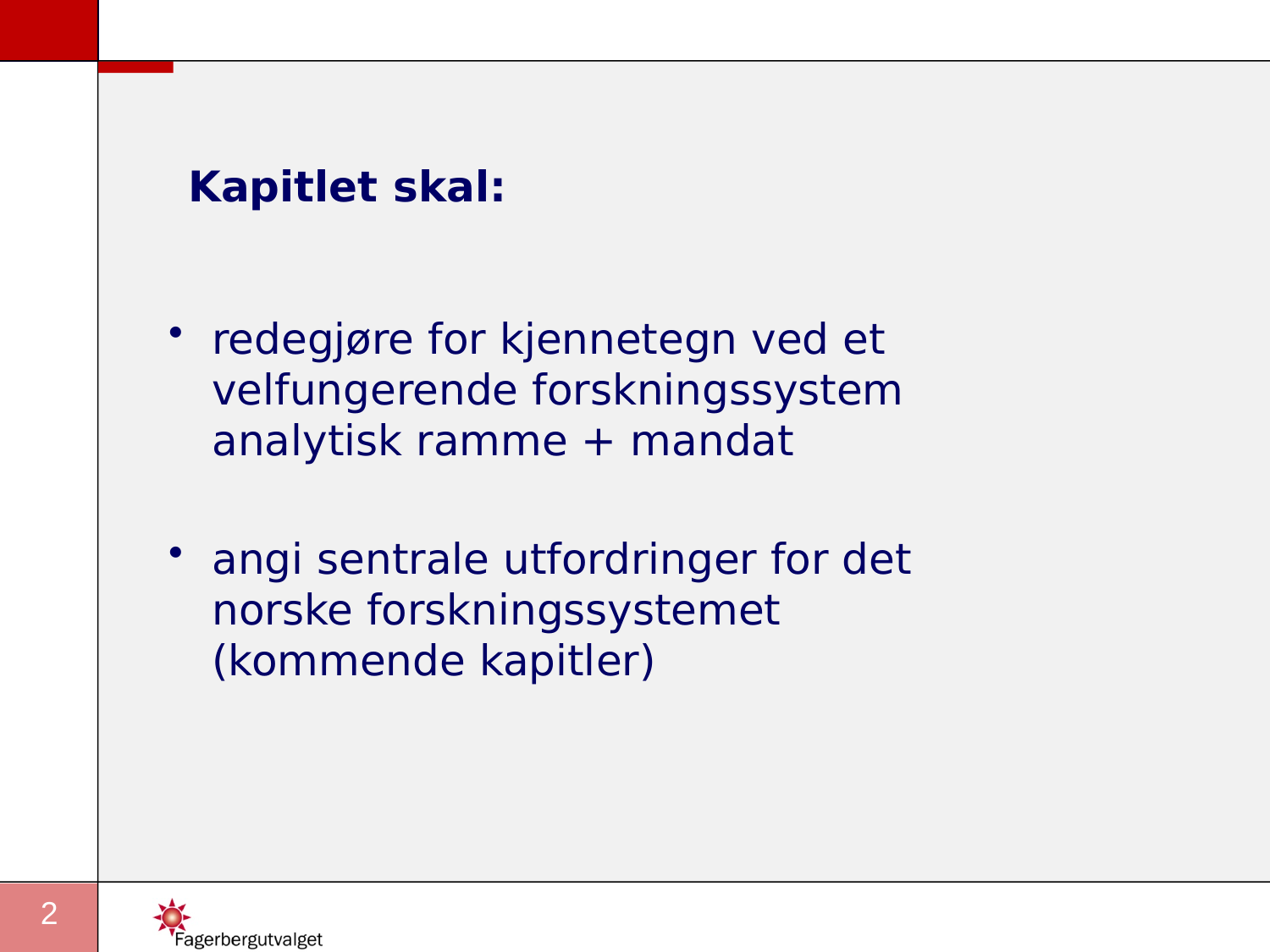

# Kapitlet skal:

redegjøre for kjennetegn ved et velfungerende forskningssystem  analytisk ramme + mandat

angi sentrale utfordringer for det norske forskningssystemet (kommende kapitler)